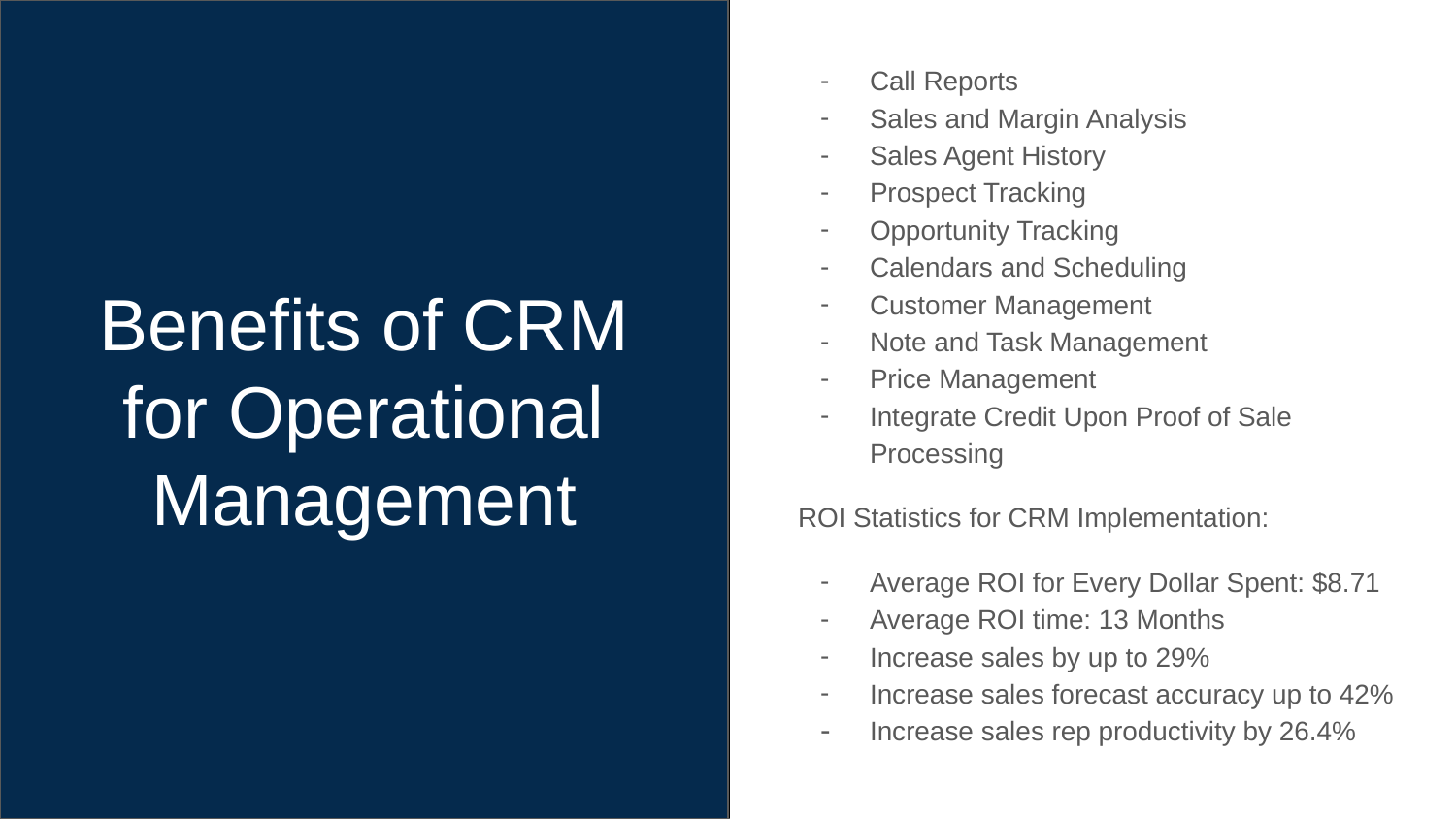

Call Reports
Sales and Margin Analysis
Sales Agent History
Prospect Tracking
Opportunity Tracking
Calendars and Scheduling
Customer Management
Note and Task Management
Price Management
Integrate Credit Upon Proof of Sale Processing
ROI Statistics for CRM Implementation:
Average ROI for Every Dollar Spent: $8.71
Average ROI time: 13 Months
Increase sales by up to 29%
Increase sales forecast accuracy up to 42%
Increase sales rep productivity by 26.4%

# Benefits of CRM for Operational Management